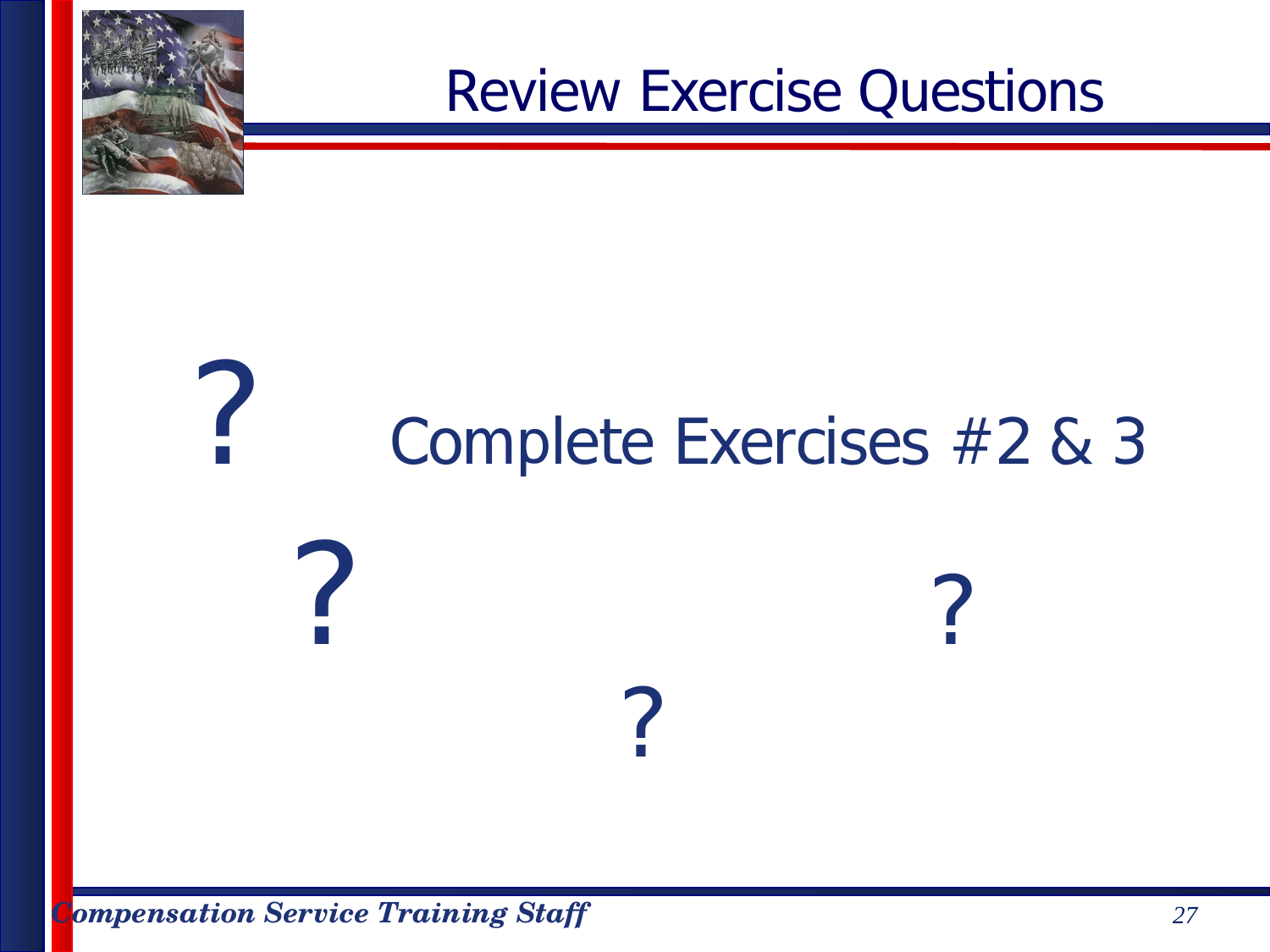

# Review Exercise Questions

?   Complete Exercises #2 & 3
     ?             ?    				?

27